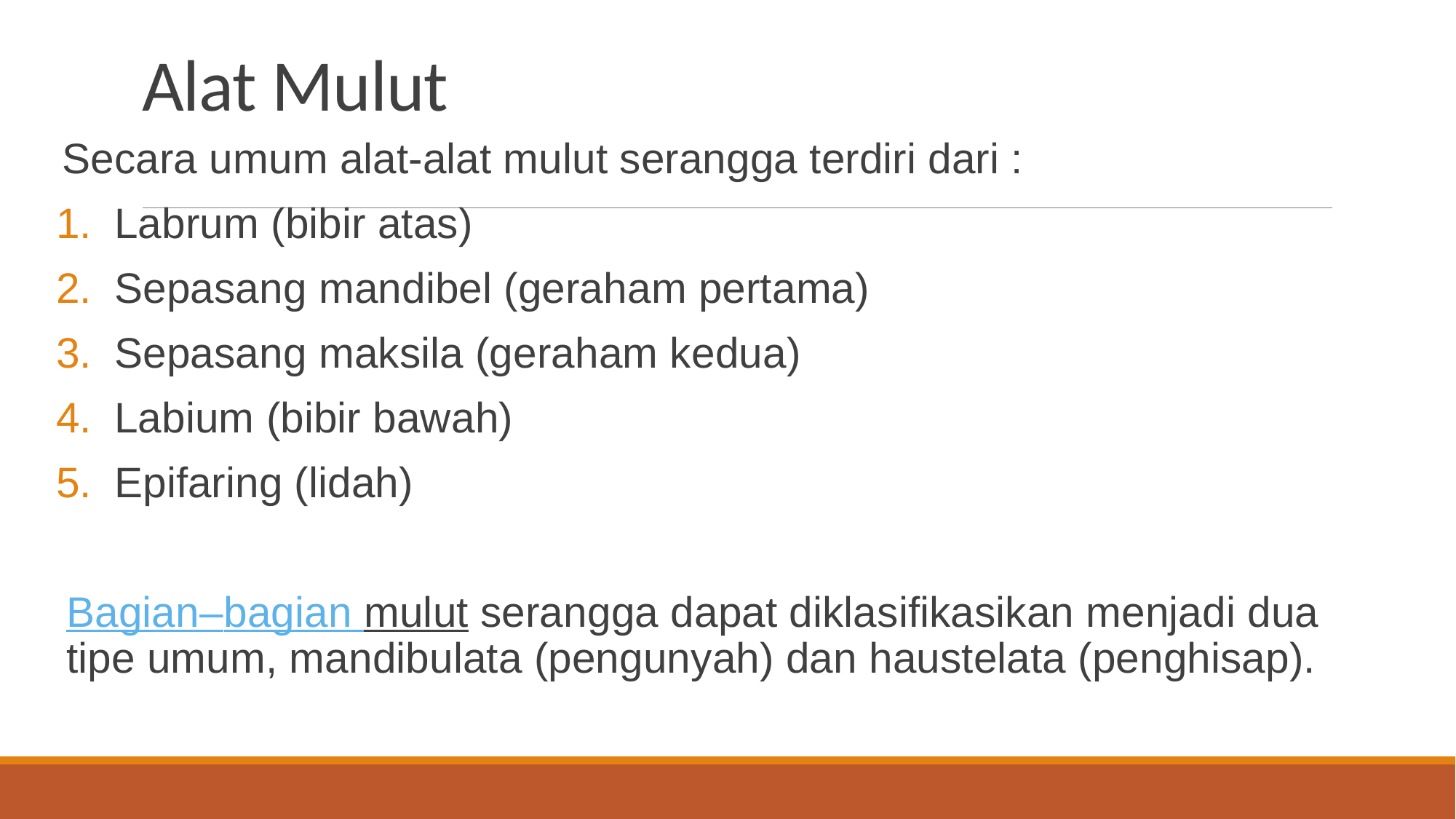

# Alat Mulut
 Secara umum alat-alat mulut serangga terdiri dari :
Labrum (bibir atas)
Sepasang mandibel (geraham pertama)
Sepasang maksila (geraham kedua)
Labium (bibir bawah)
Epifaring (lidah)

Bagian–bagian mulut serangga dapat diklasifikasikan menjadi dua tipe umum, mandibulata (pengunyah) dan haustelata (penghisap).